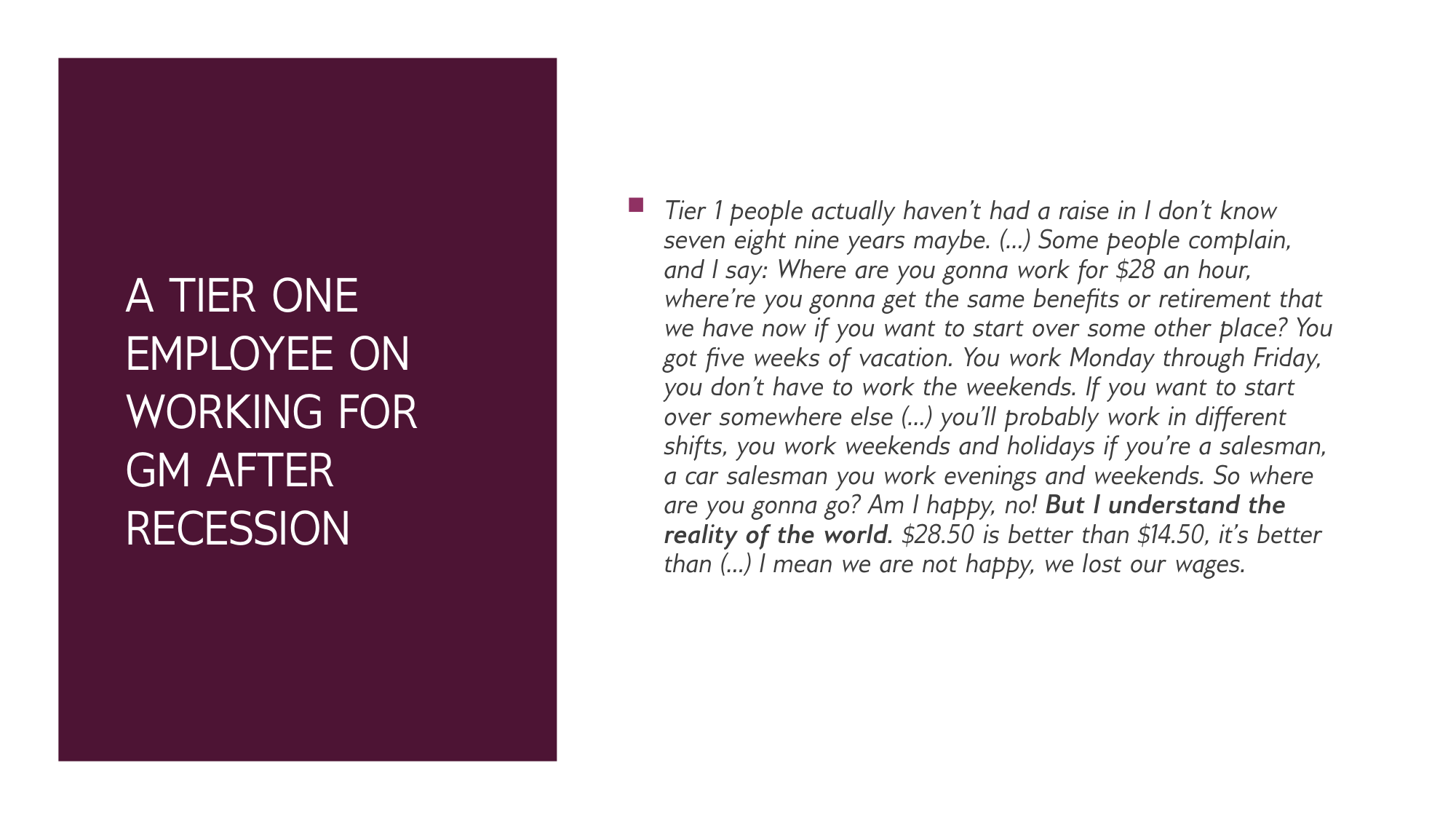

# A tier one employee on working for gm after recession
Tier 1 people actually haven’t had a raise in I don’t know seven eight nine years maybe. (…) Some people complain, and I say: Where are you gonna work for $28 an hour, where’re you gonna get the same benefits or retirement that we have now if you want to start over some other place? You got five weeks of vacation. You work Monday through Friday, you don’t have to work the weekends. If you want to start over somewhere else (…) you’ll probably work in different shifts, you work weekends and holidays if you’re a salesman, a car salesman you work evenings and weekends. So where are you gonna go? Am I happy, no! But I understand the reality of the world. $28.50 is better than $14.50, it’s better than (…) I mean we are not happy, we lost our wages.